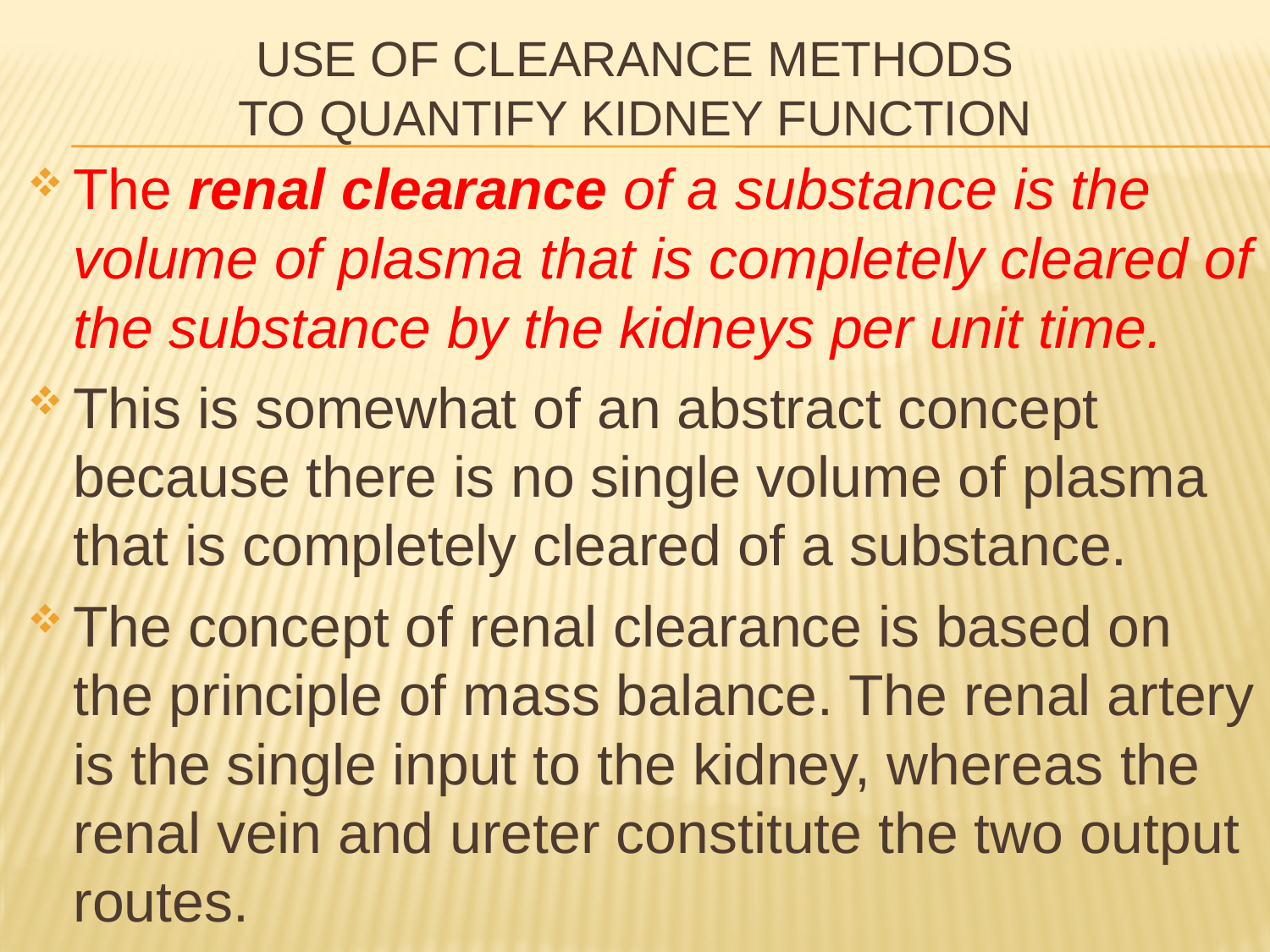

# Use of Clearance Methods to Quantify Kidney Function
The renal clearance of a substance is the volume of plasma that is completely cleared of the substance by the kidneys per unit time.
This is somewhat of an abstract concept because there is no single volume of plasma that is completely cleared of a substance.
The concept of renal clearance is based on the principle of mass balance. The renal artery is the single input to the kidney, whereas the renal vein and ureter constitute the two output routes.